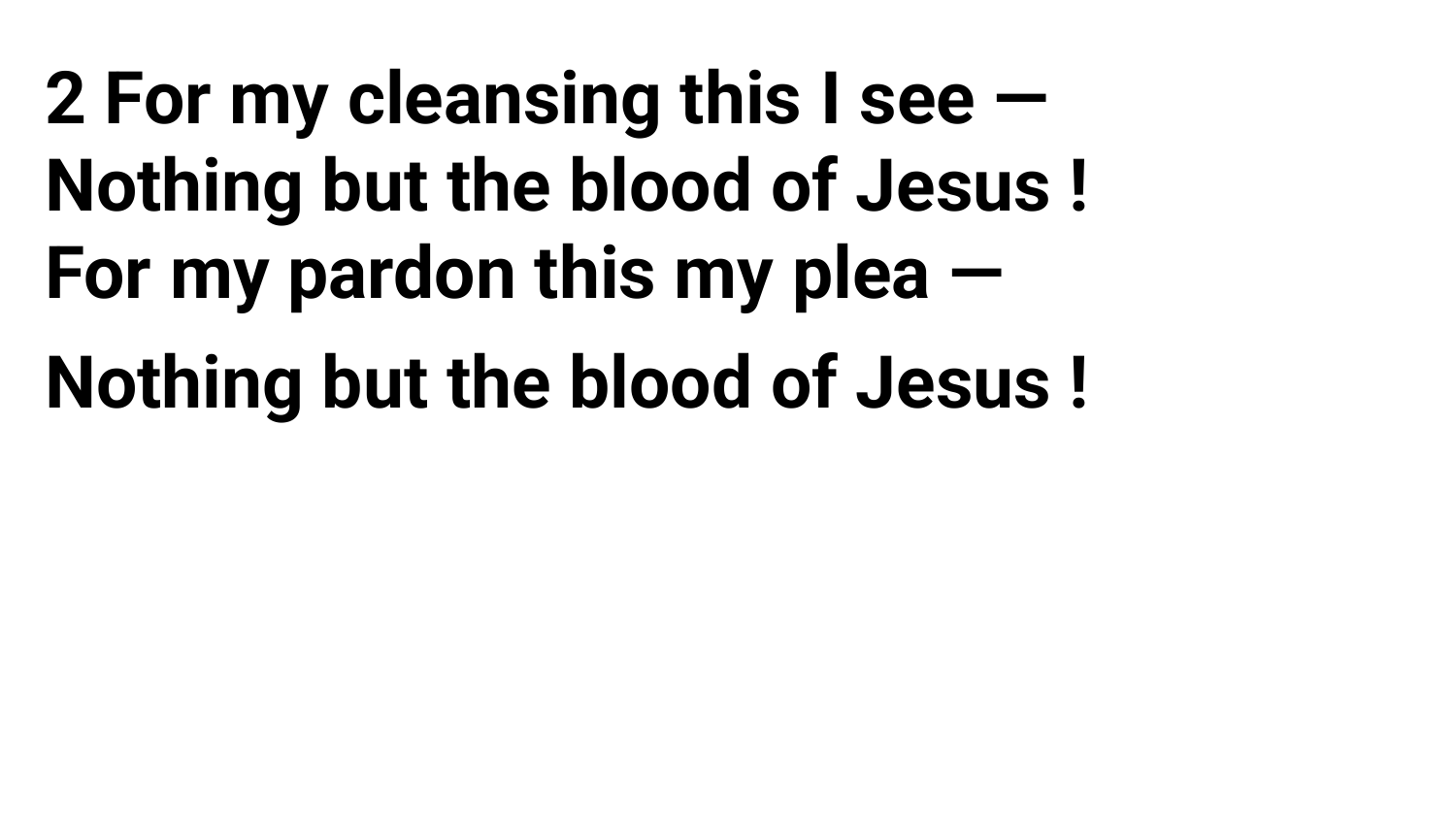

2 For my cleansing this I see —
Nothing but the blood of Jesus !
For my pardon this my plea —
Nothing but the blood of Jesus !